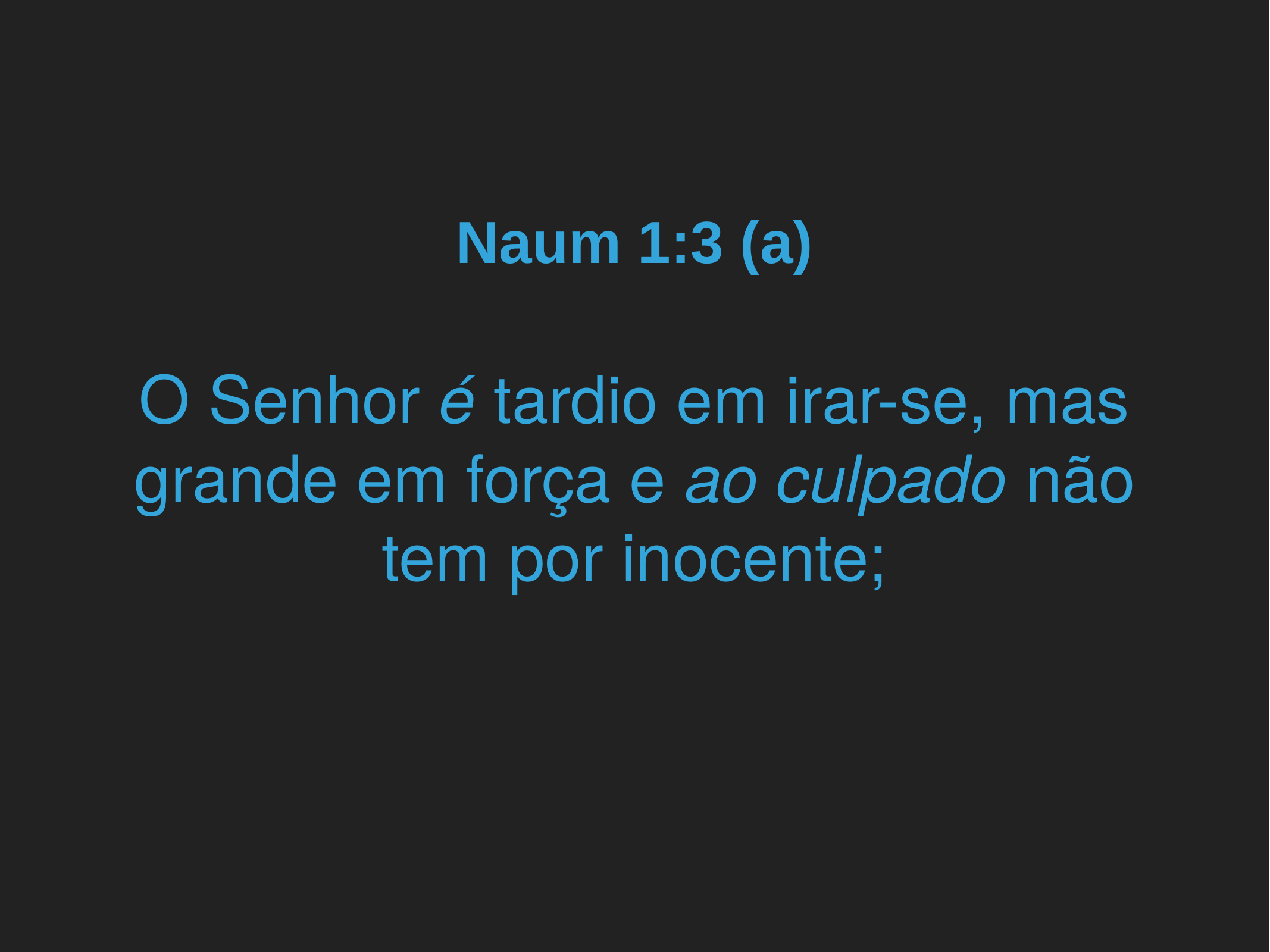

Naum 1:3 (a)
O Senhor é tardio em irar-se, mas grande em força e ao culpado não tem por inocente;